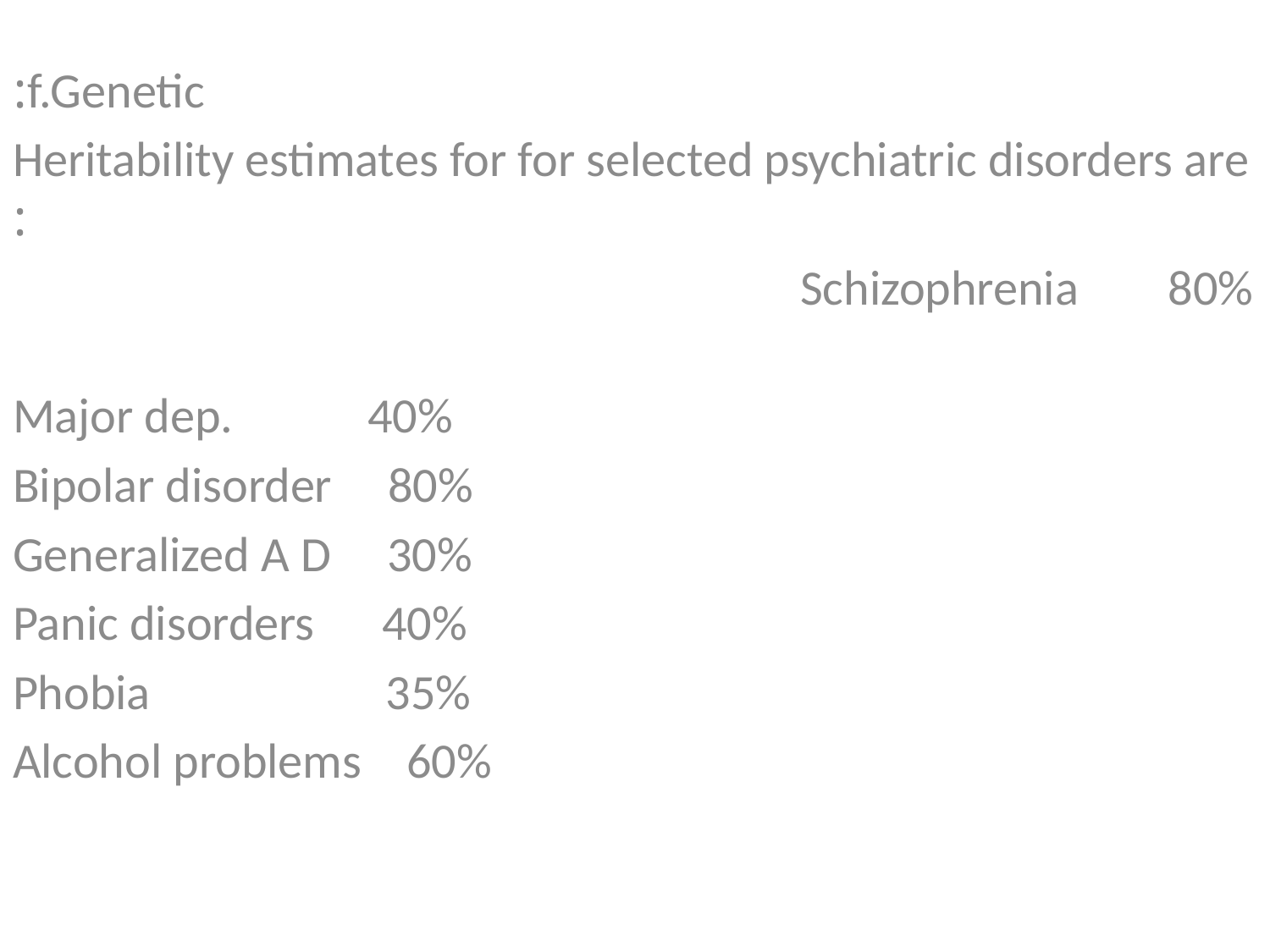

f.Genetic:
Heritability estimates for for selected psychiatric disorders are  :
Schizophrenia        80%
Major dep.            40%
 Bipolar disorder     80%
Generalized A D     30%
Panic disorders      40%
Phobia                     35%
Alcohol problems    60%